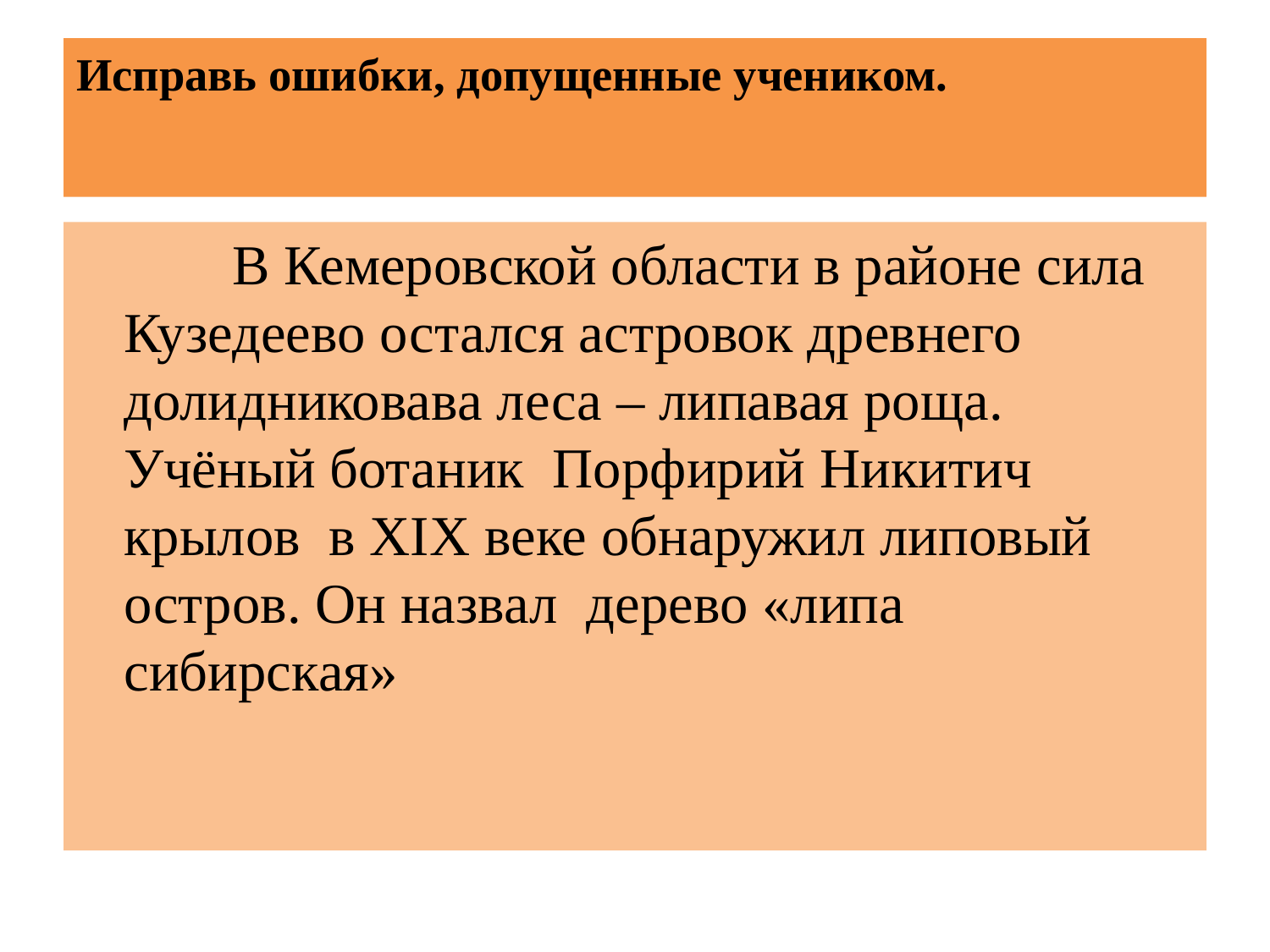

# Исправь ошибки, допущенные учеником.
           В Кемеровской области в районе сила Кузедеево остался астровок древнего долидниковава леса – липавая роща. Учёный ботаник  Порфирий Никитич крылов  в XIX веке обнаружил липовый остров. Он назвал  дерево «липа сибирская»